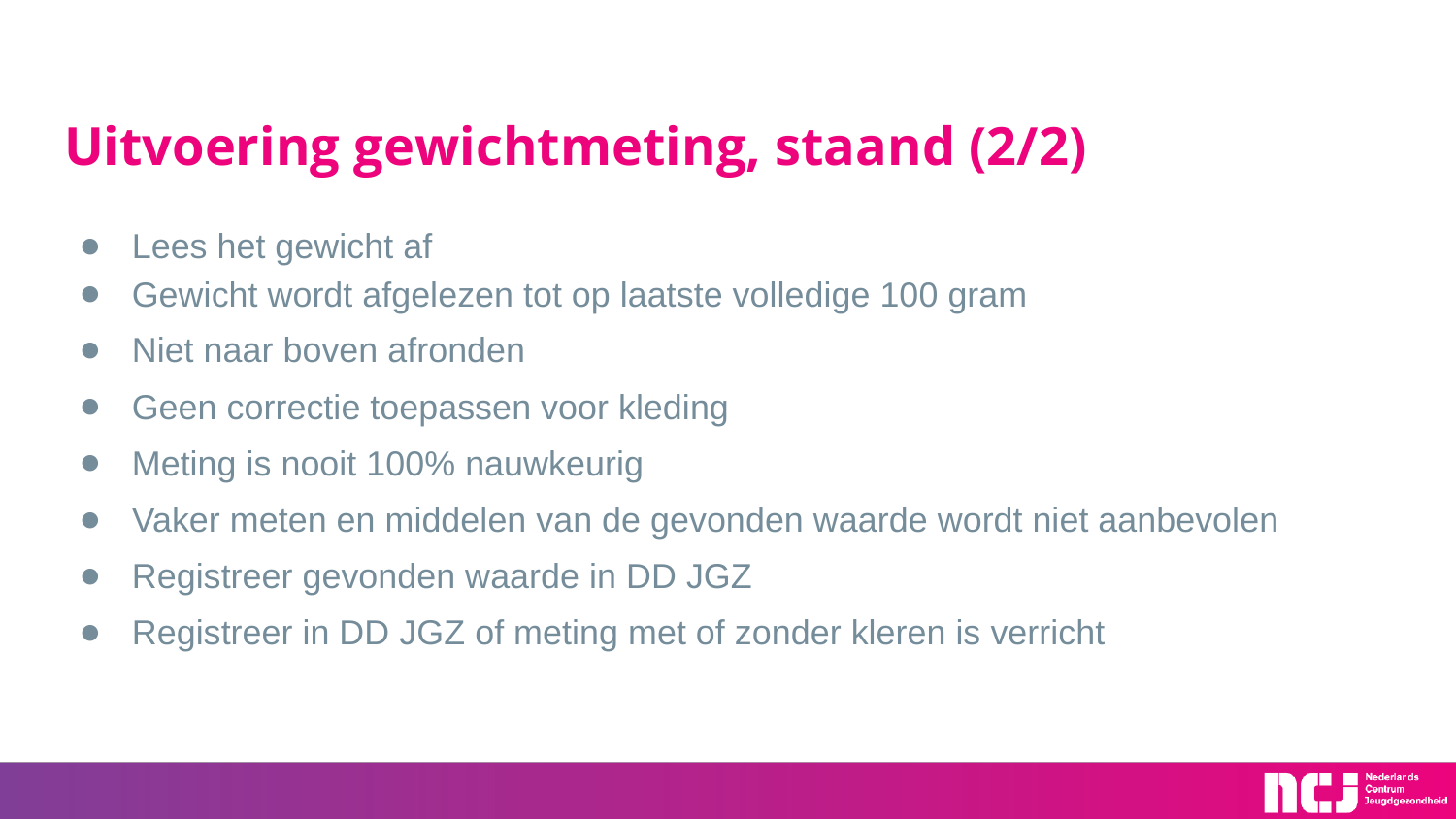

# Uitvoering gewichtmeting, staand (2/2)
Lees het gewicht af
Gewicht wordt afgelezen tot op laatste volledige 100 gram
Niet naar boven afronden
Geen correctie toepassen voor kleding
Meting is nooit 100% nauwkeurig
Vaker meten en middelen van de gevonden waarde wordt niet aanbevolen
Registreer gevonden waarde in DD JGZ
Registreer in DD JGZ of meting met of zonder kleren is verricht